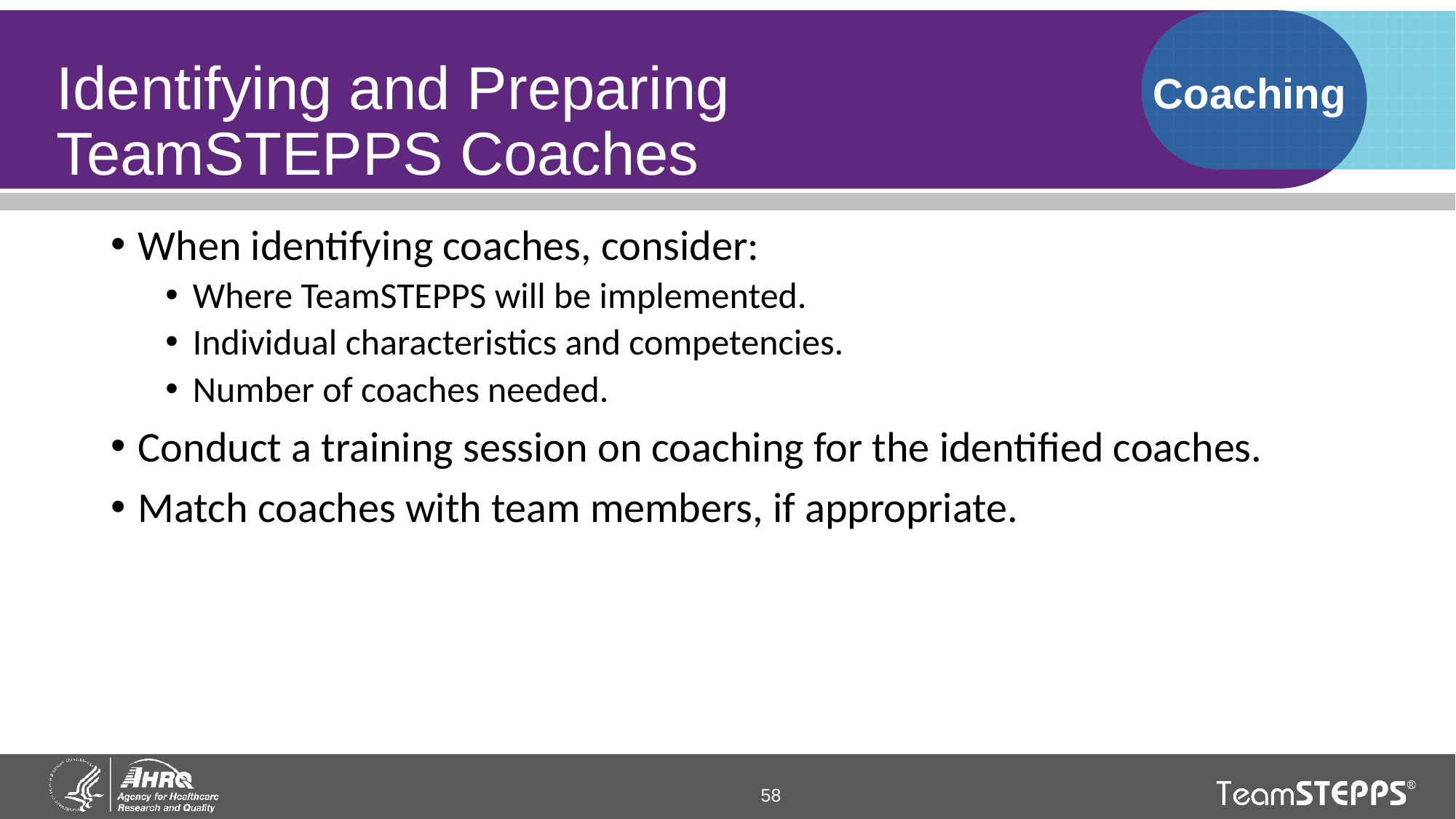

# Identifying and Preparing TeamSTEPPS Coaches
Coaching
When identifying coaches, consider:
Where TeamSTEPPS will be implemented.
Individual characteristics and competencies.
Number of coaches needed.
Conduct a training session on coaching for the identified coaches.
Match coaches with team members, if appropriate.
58